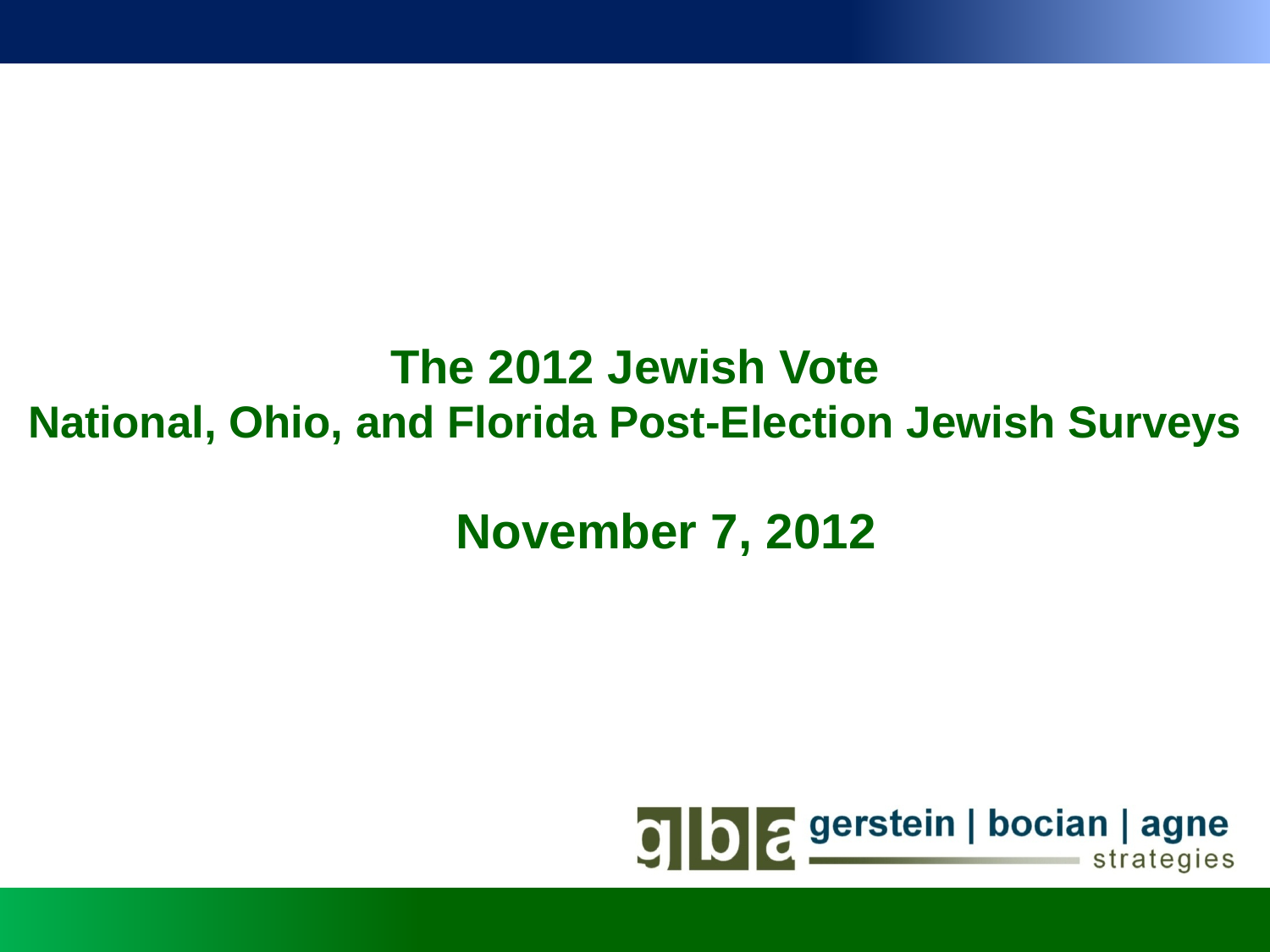

The 2012 Jewish Vote
National, Ohio, and Florida Post-Election Jewish Surveys
November 7, 2012